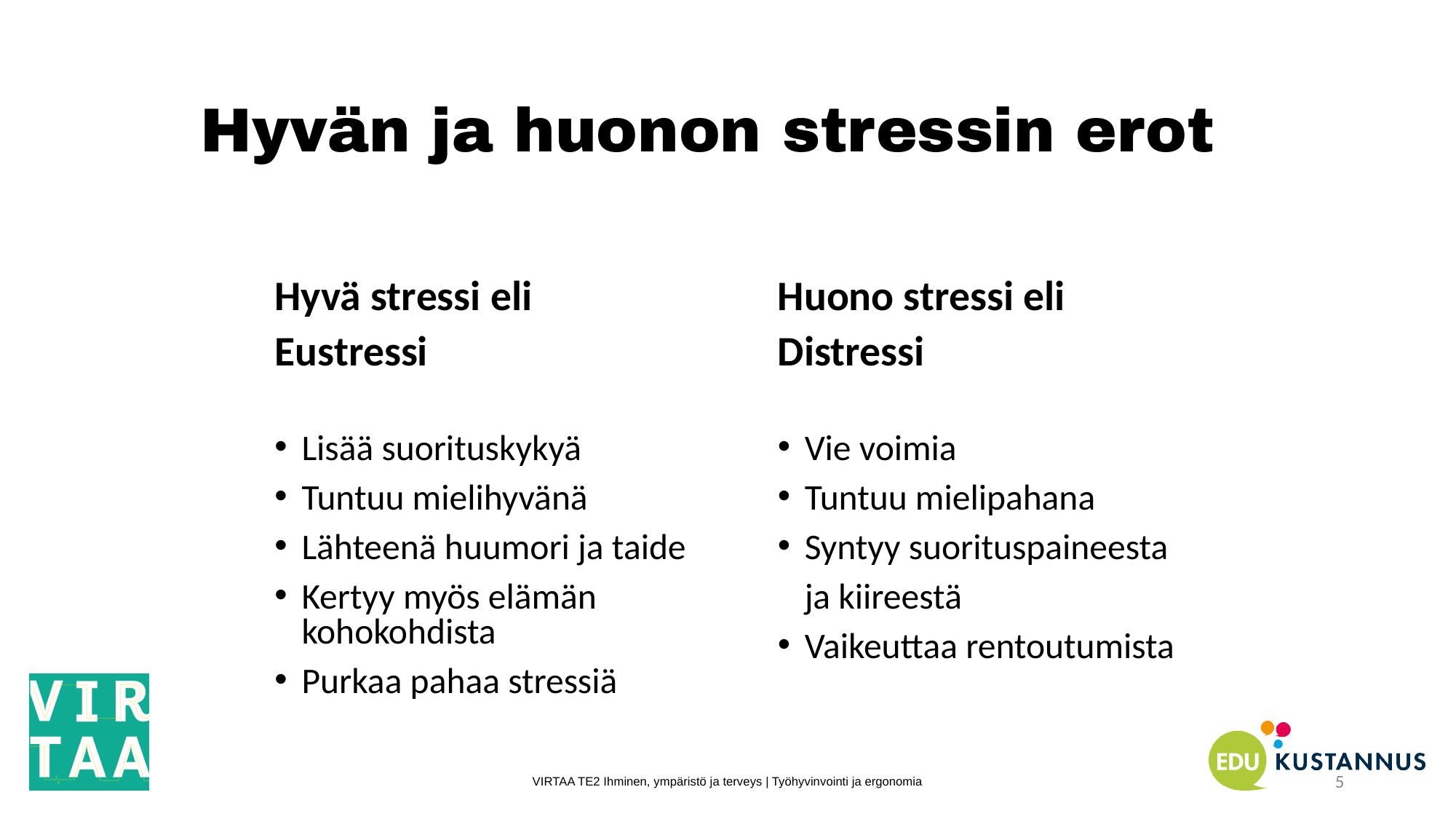

# Hyvän ja huonon stressin erot
Hyvä stressi eli
Eustressi

Lisää suorituskykyä
Tuntuu mielihyvänä
Lähteenä huumori ja taide
Kertyy myös elämän kohokohdista
Purkaa pahaa stressiä
Huono stressi eli
Distressi

Vie voimia
Tuntuu mielipahana
Syntyy suorituspaineesta
	ja kiireestä
Vaikeuttaa rentoutumista

VIRTAA TE2 Ihminen, ympäristö ja terveys | Työhyvinvointi ja ergonomia
5